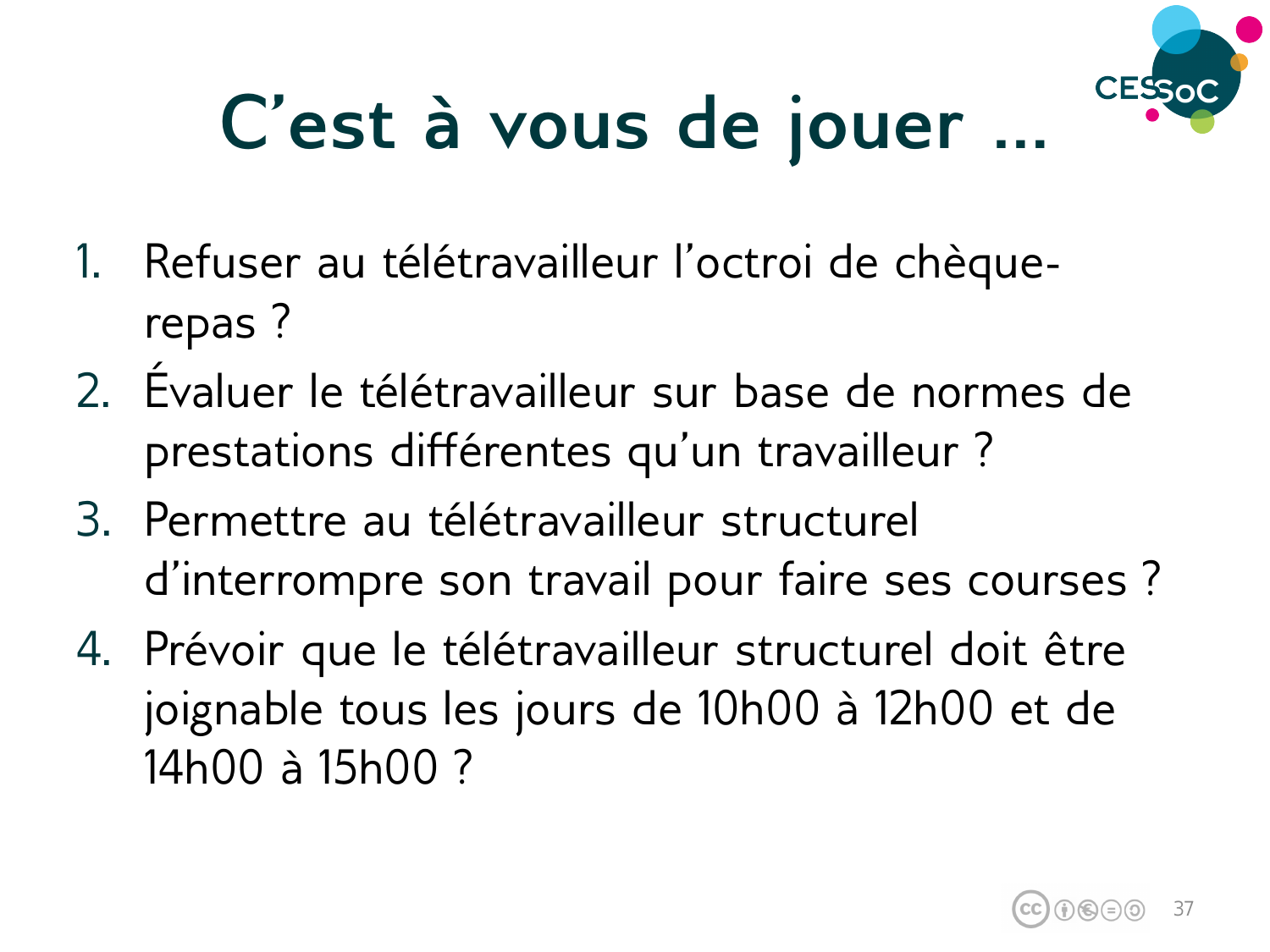

# C’est à vous de jouer …
Refuser au télétravailleur l’octroi de chèque-repas ?
Évaluer le télétravailleur sur base de normes de prestations différentes qu’un travailleur ?
Permettre au télétravailleur structurel d’interrompre son travail pour faire ses courses ?
Prévoir que le télétravailleur structurel doit être joignable tous les jours de 10h00 à 12h00 et de 14h00 à 15h00 ?
37